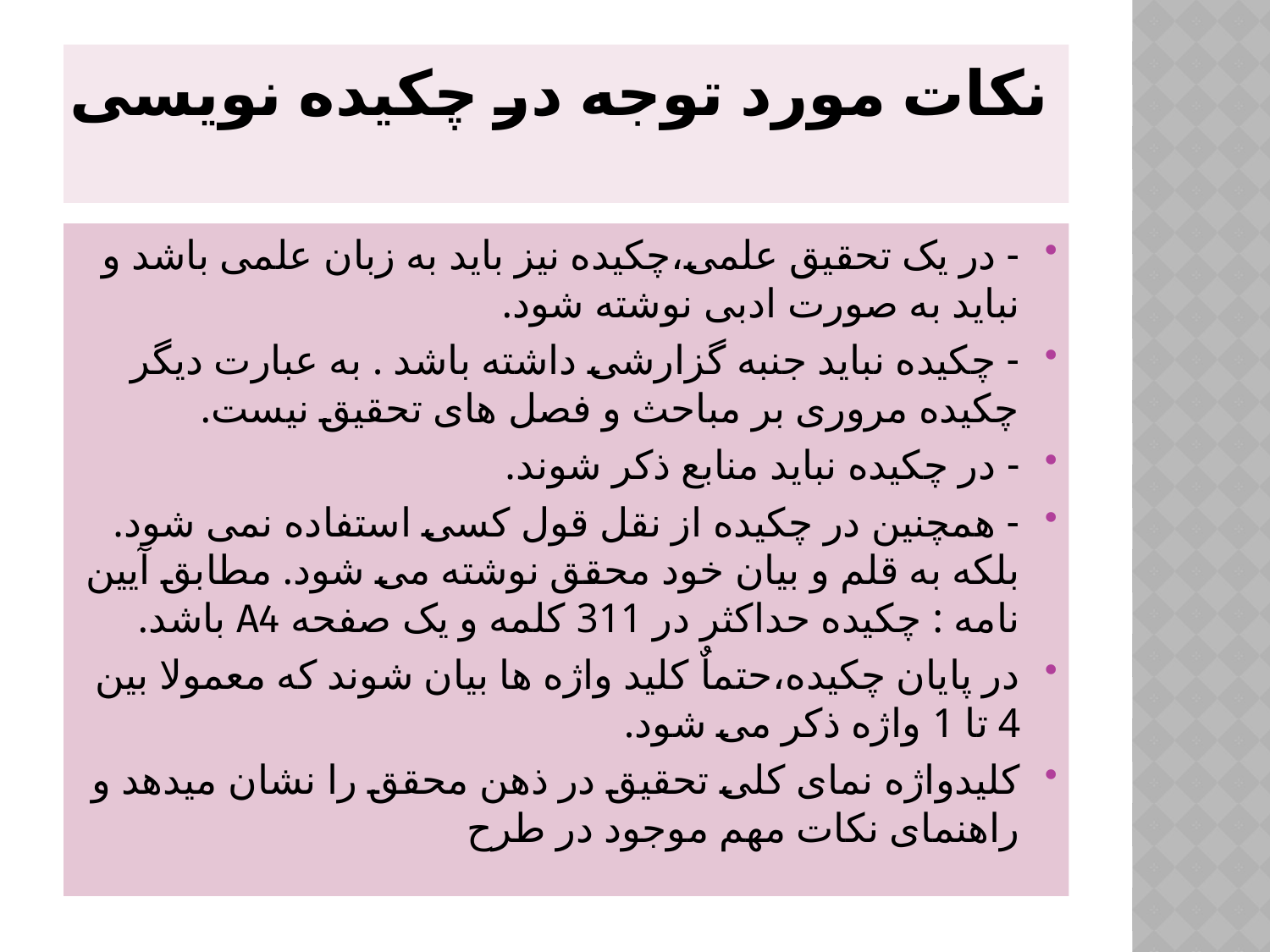

# نکات مورد توجه در چکیده نویسی
- در یک تحقیق علمی،چکیده نیز باید به زبان علمی باشد و نباید به صورت ادبی نوشته شود.
- چکیده نباید جنبه گزارشی داشته باشد . به عبارت دیگر چکیده مروری بر مباحث و فصل های تحقیق نیست.
- در چکیده نباید منابع ذکر شوند.
- همچنین در چکیده از نقل قول کسی استفاده نمی شود. بلکه به قلم و بیان خود محقق نوشته می شود. مطابق آیین نامه : چکیده حداکثر در 311 کلمه و یک صفحه A4 باشد.
در پایان چکیده،حتماٌ کلید واژه ها بیان شوند که معمولا بین 4 تا 1 واژه ذکر می شود.
کلیدواژه نمای کلی تحقیق در ذهن محقق را نشان میدهد و راهنمای نکات مهم موجود در طرح